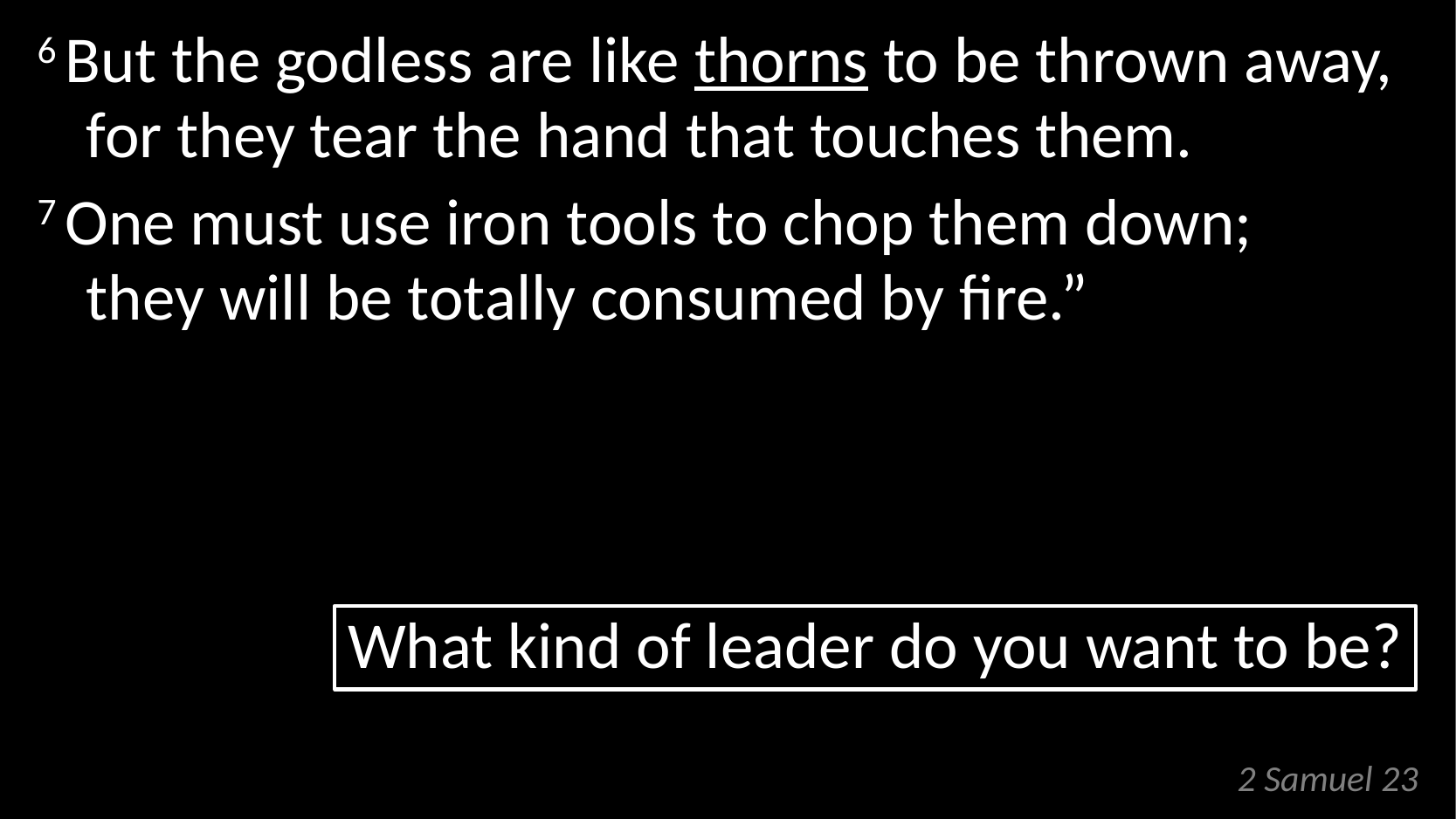

6 But the godless are like thorns to be thrown away, for they tear the hand that touches them.
7 One must use iron tools to chop them down;
they will be totally consumed by fire.”
What kind of leader do you want to be?
# 2 Samuel 23